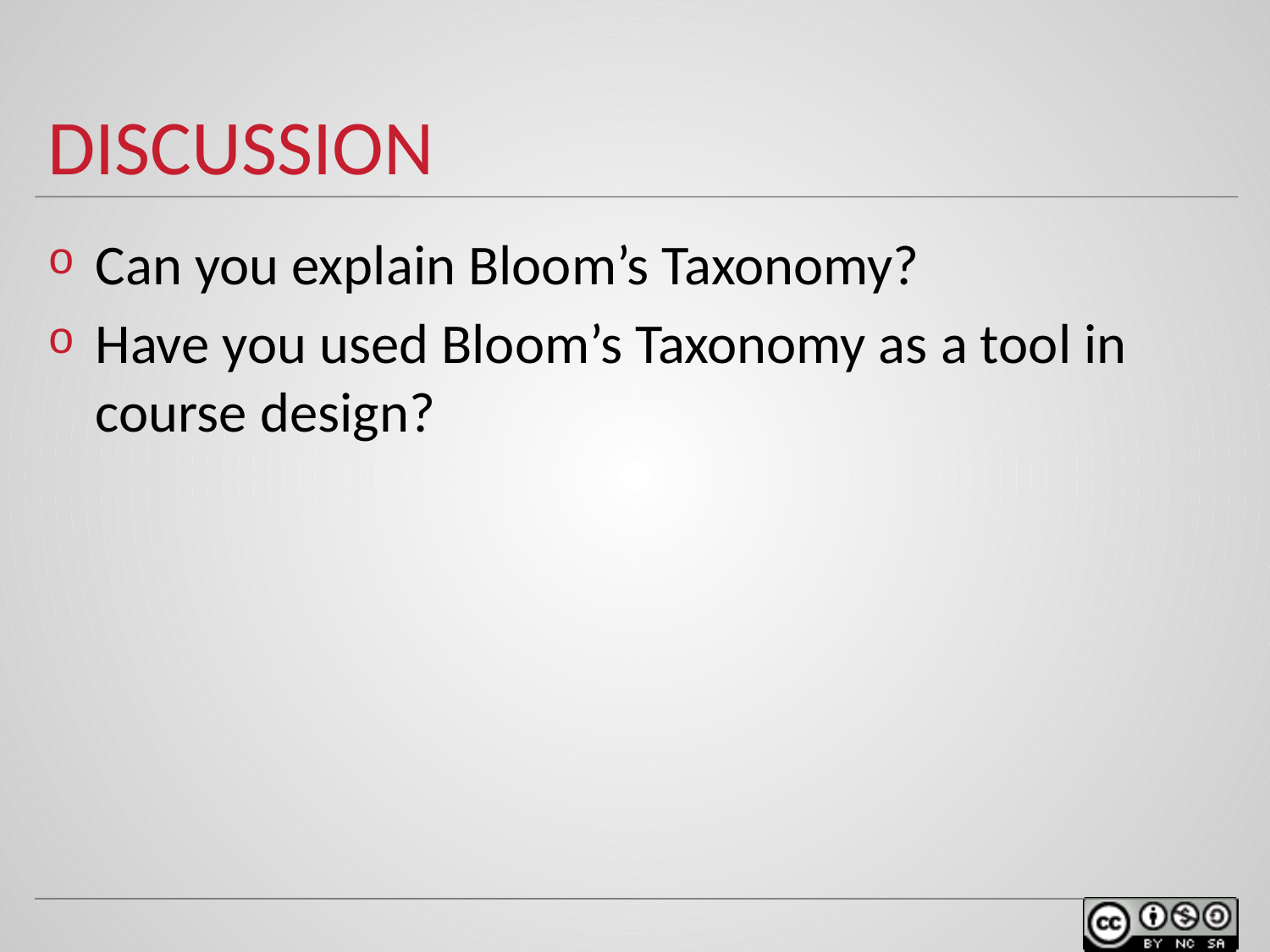

# Discussion
Can you explain Bloom’s Taxonomy?
Have you used Bloom’s Taxonomy as a tool in course design?